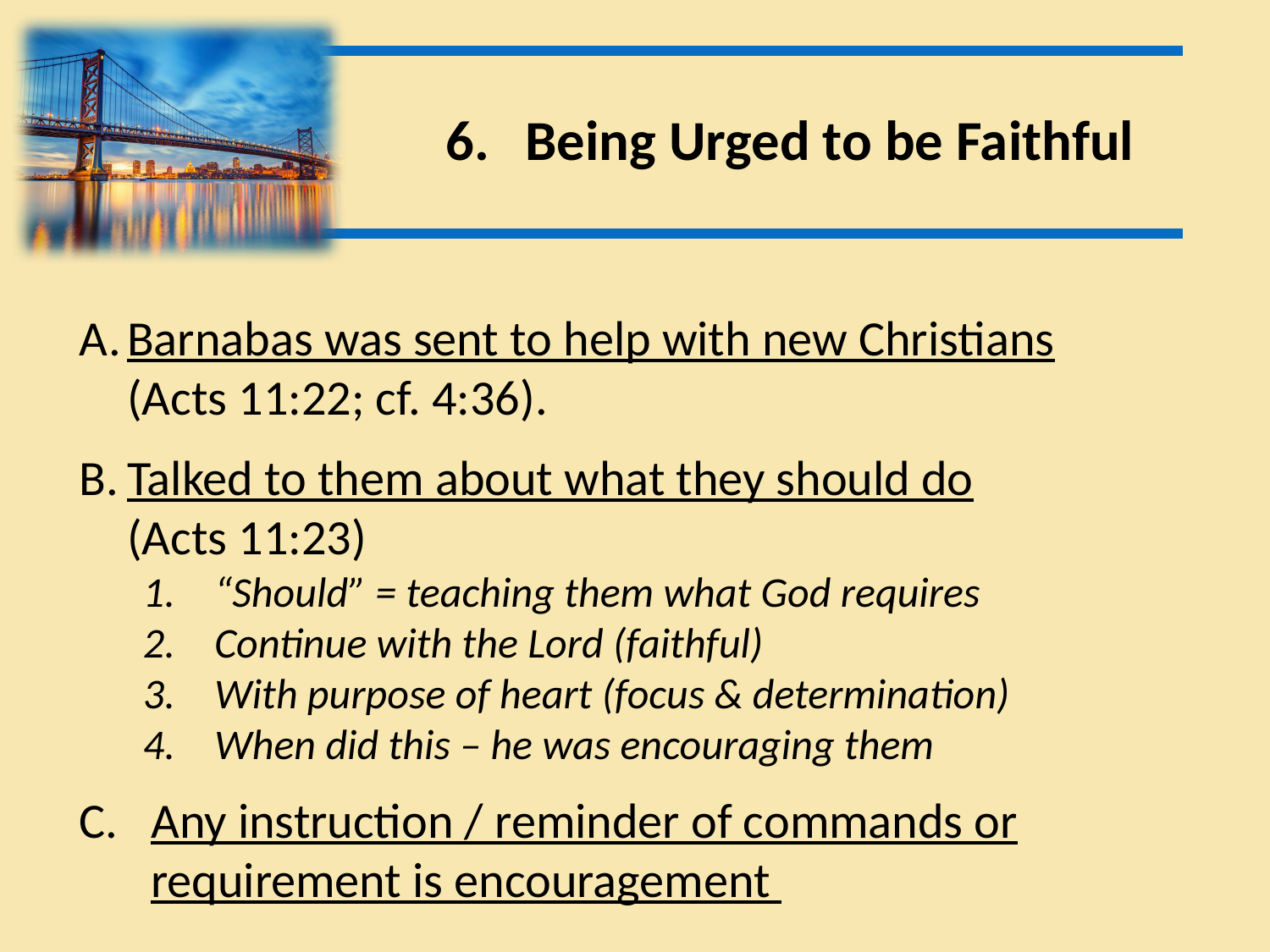

Being Urged to be Faithful
Barnabas was sent to help with new Christians
(Acts 11:22; cf. 4:36).

Talked to them about what they should do
(Acts 11:23)
“Should” = teaching them what God requires
Continue with the Lord (faithful)
With purpose of heart (focus & determination)
When did this – he was encouraging them

Any instruction / reminder of commands or requirement is encouragement